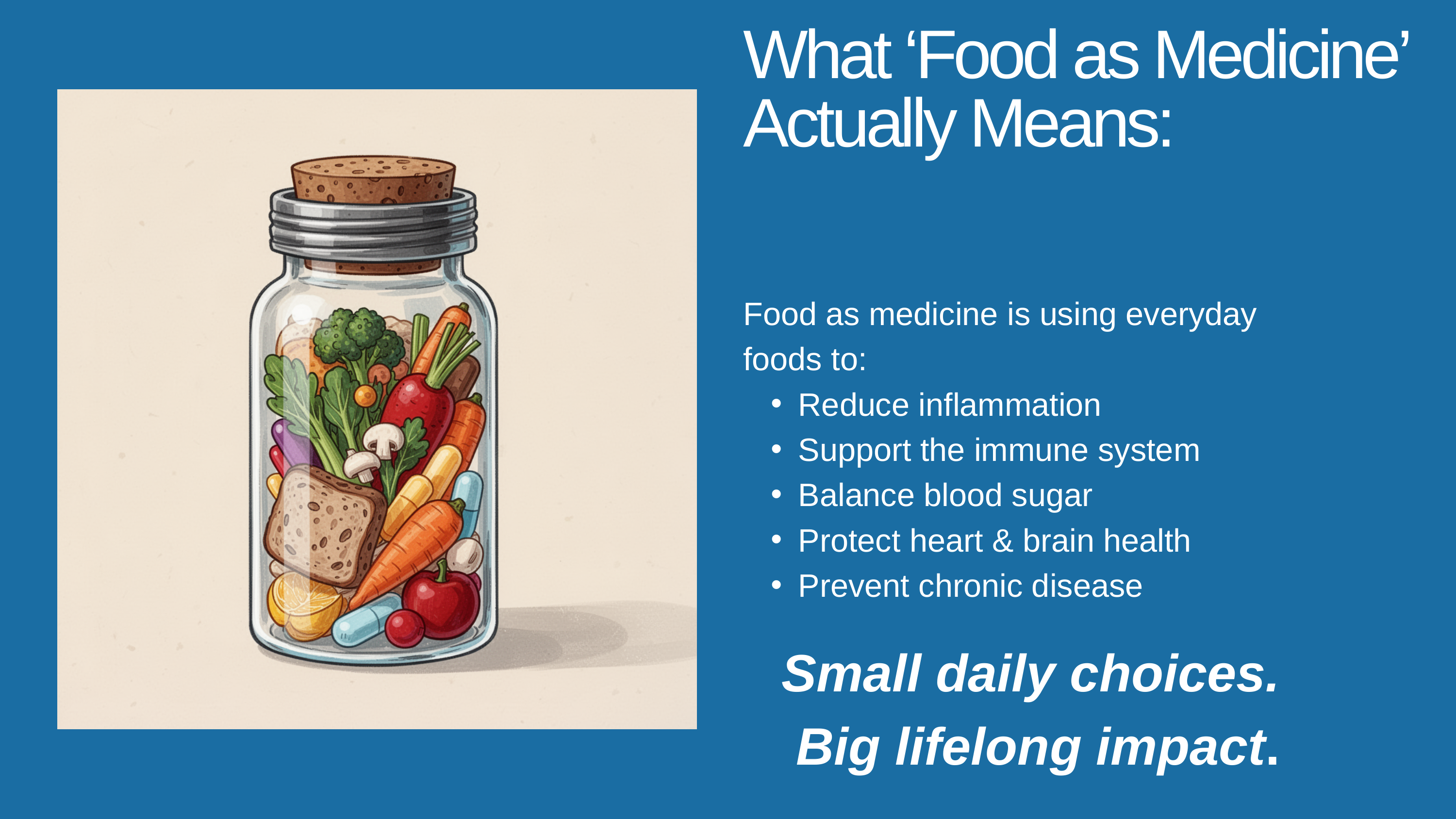

What ‘Food as Medicine’ Actually Means:

Food as medicine is using everyday foods to:​
Reduce inflammation​
Support the immune system​
Balance blood sugar​
Protect heart & brain health​
Prevent chronic disease​
​

Small daily choices.
Big lifelong impact.